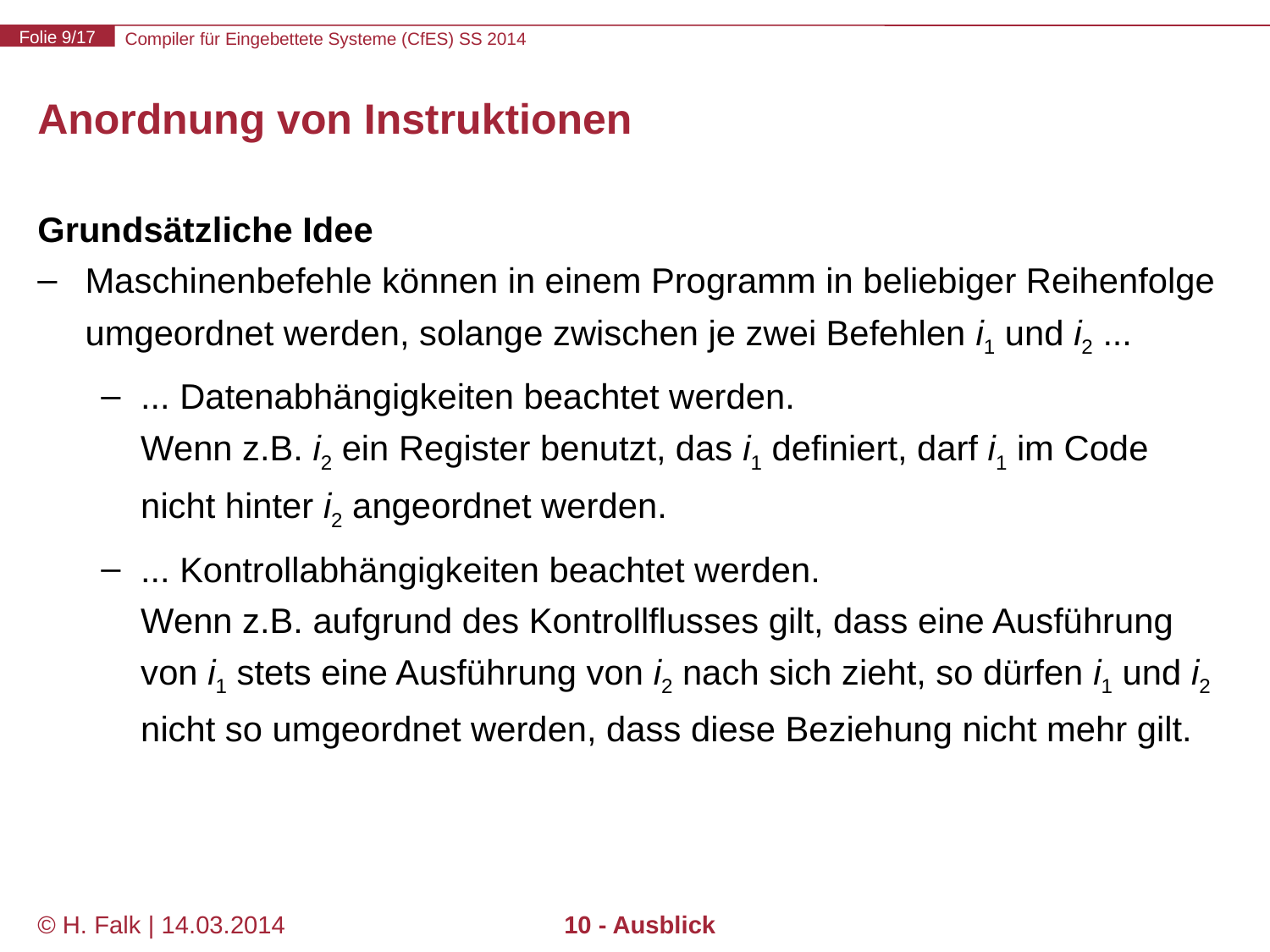

# Anordnung von Instruktionen
Grundsätzliche Idee
Maschinenbefehle können in einem Programm in beliebiger Reihenfolge umgeordnet werden, solange zwischen je zwei Befehlen i1 und i2 ...
... Datenabhängigkeiten beachtet werden.
Wenn z.B. i2 ein Register benutzt, das i1 definiert, darf i1 im Code nicht hinter i2 angeordnet werden.
... Kontrollabhängigkeiten beachtet werden.
Wenn z.B. aufgrund des Kontrollflusses gilt, dass eine Ausführung von i1 stets eine Ausführung von i2 nach sich zieht, so dürfen i1 und i2 nicht so umgeordnet werden, dass diese Beziehung nicht mehr gilt.
© H. Falk | 14.03.2014
10 - Ausblick